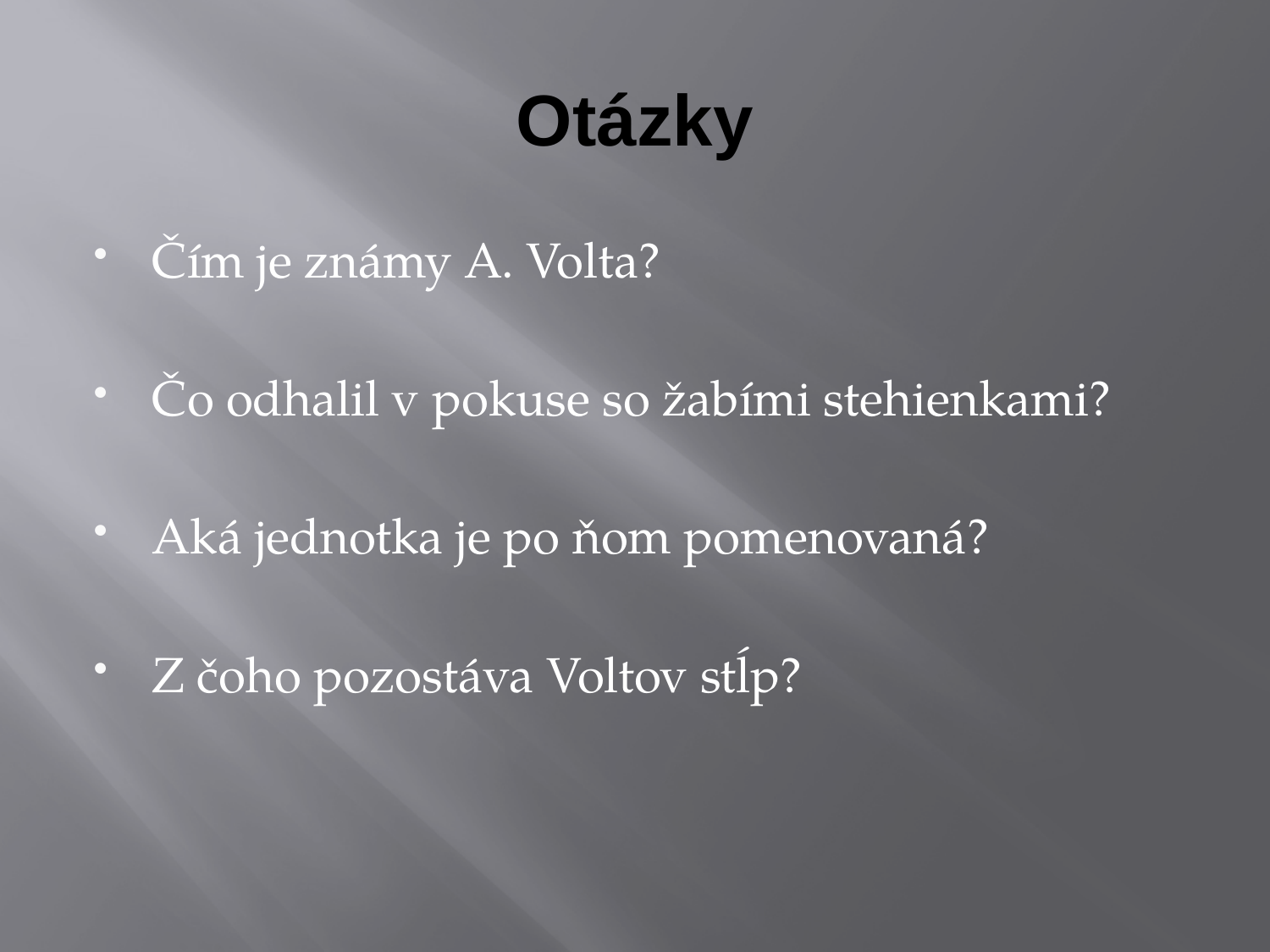

# Otázky
Čím je známy A. Volta?

Čo odhalil v pokuse so žabími stehienkami?

Aká jednotka je po ňom pomenovaná?

Z čoho pozostáva Voltov stĺp?